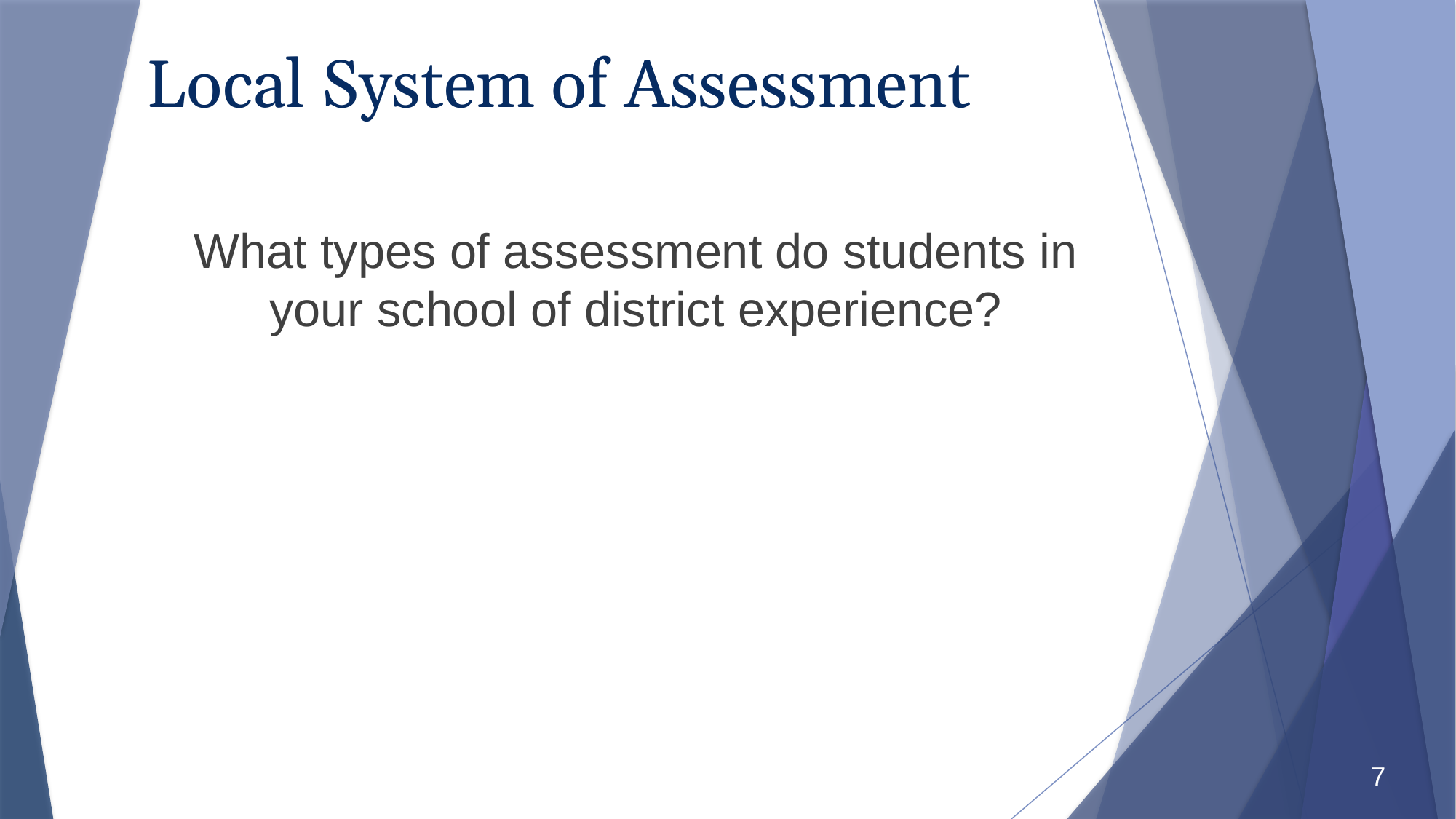

# Local System of Assessment
What types of assessment do students in your school of district experience?

7